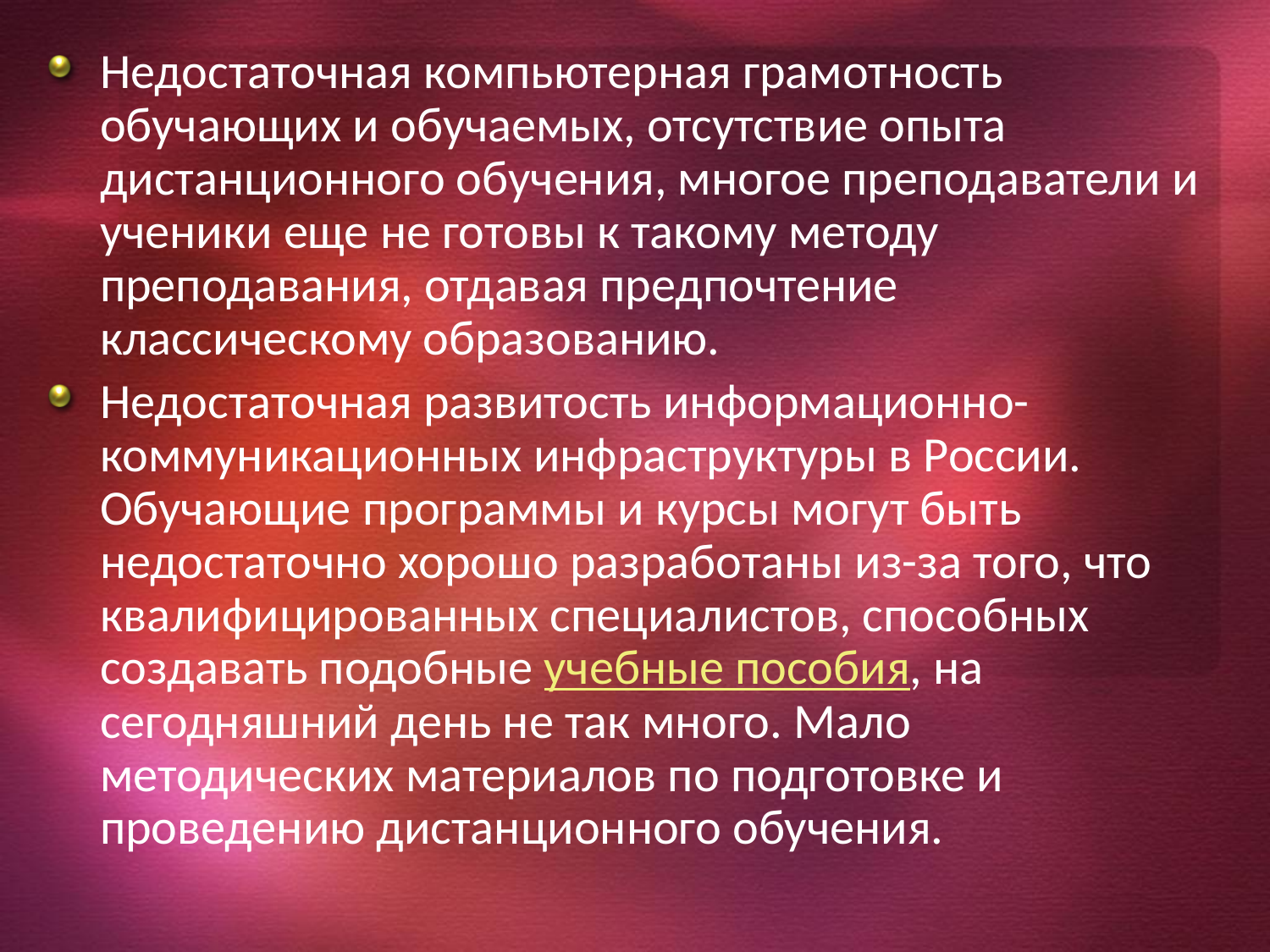

#
Недостаточная компьютерная грамотность обучающих и обучаемых, отсутствие опыта дистанционного обучения, многое преподаватели и ученики еще не готовы к такому методу преподавания, отдавая предпочтение классическому образованию.
Недостаточная развитость информационно-коммуникационных инфраструктуры в России. Обучающие программы и курсы могут быть недостаточно хорошо разработаны из-за того, что квалифицированных специалистов, способных создавать подобные учебные пособия, на сегодняшний день не так много. Мало методических материалов по подготовке и проведению дистанционного обучения.